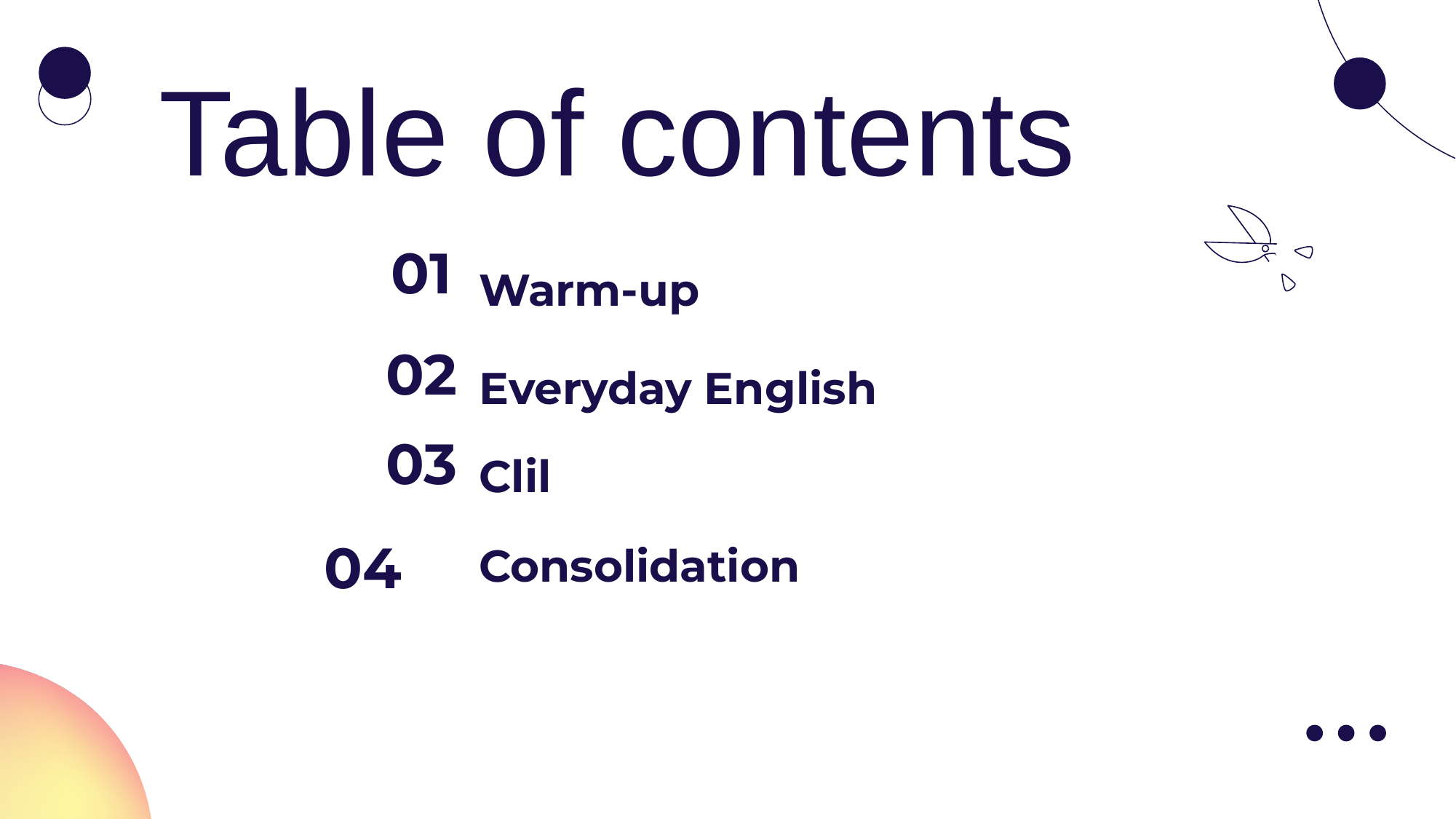

Table of contents

01
Warm-up
02
Everyday English
03
Clil
04
Consolidation